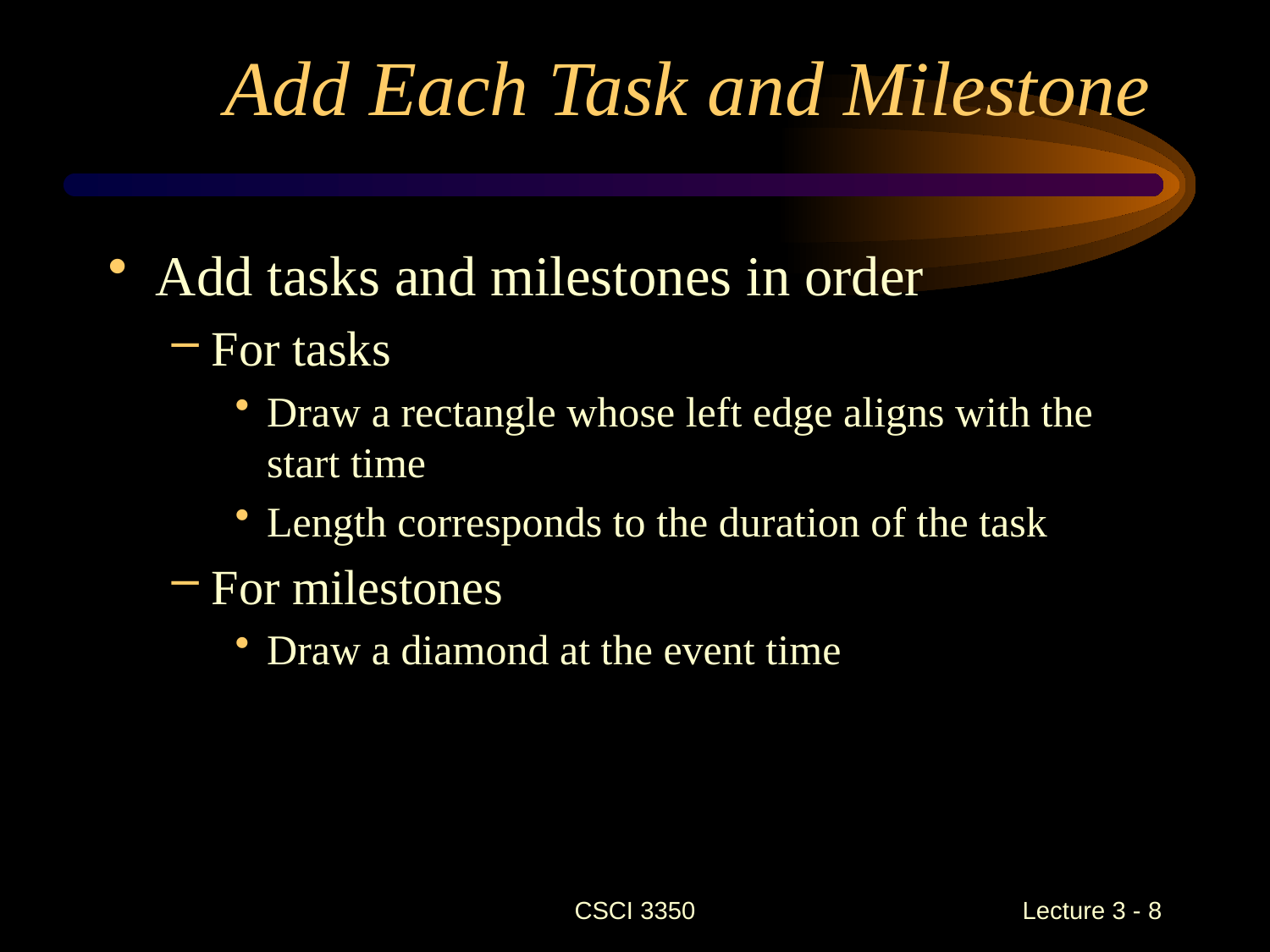

# Add Each Task and Milestone
Add tasks and milestones in order
For tasks
Draw a rectangle whose left edge aligns with the start time
Length corresponds to the duration of the task
For milestones
Draw a diamond at the event time

CSCI 3350
Lecture 3 - 8